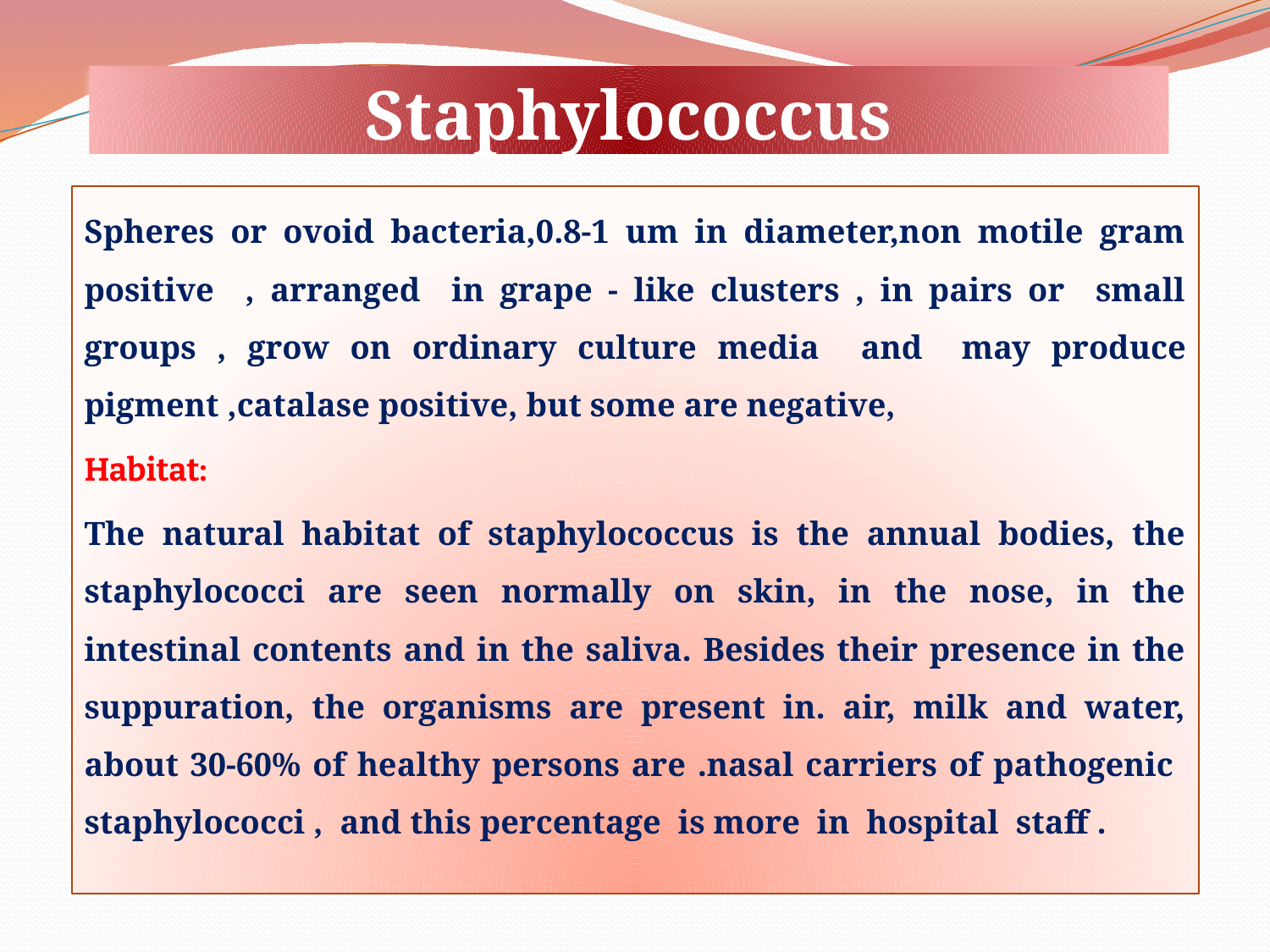

# Staphylococcus
Spheres or ovoid bacteria,0.8-1 um in diameter,non motile gram positive  , arranged  in grape - like clusters , in pairs or  small groups , grow on ordinary culture media  and  may produce pigment ,catalase positive, but some are negative,
Habitat:
The natural habitat of staphylococcus is the annual bodies, the staphylococci are seen normally on skin, in the nose, in the intestinal contents and in the saliva. Besides their presence in the suppuration, the organisms are present in. air, milk and water, about 30-60% of healthy persons are .nasal carriers of pathogenic  staphylococci ,  and this percentage  is more  in  hospital  staff .